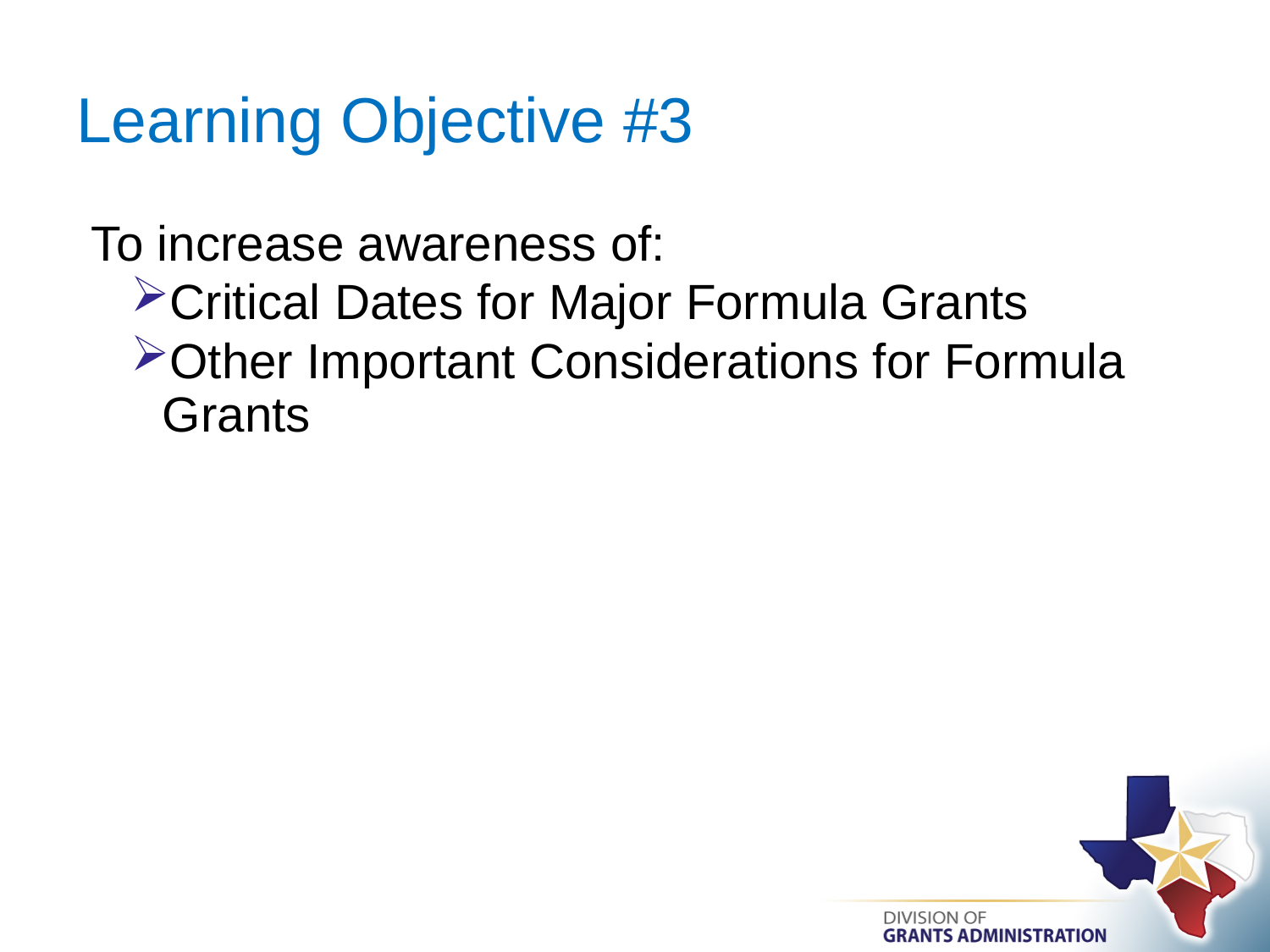

# Learning Objective #3
To increase awareness of:
Critical Dates for Major Formula Grants
Other Important Considerations for Formula Grants